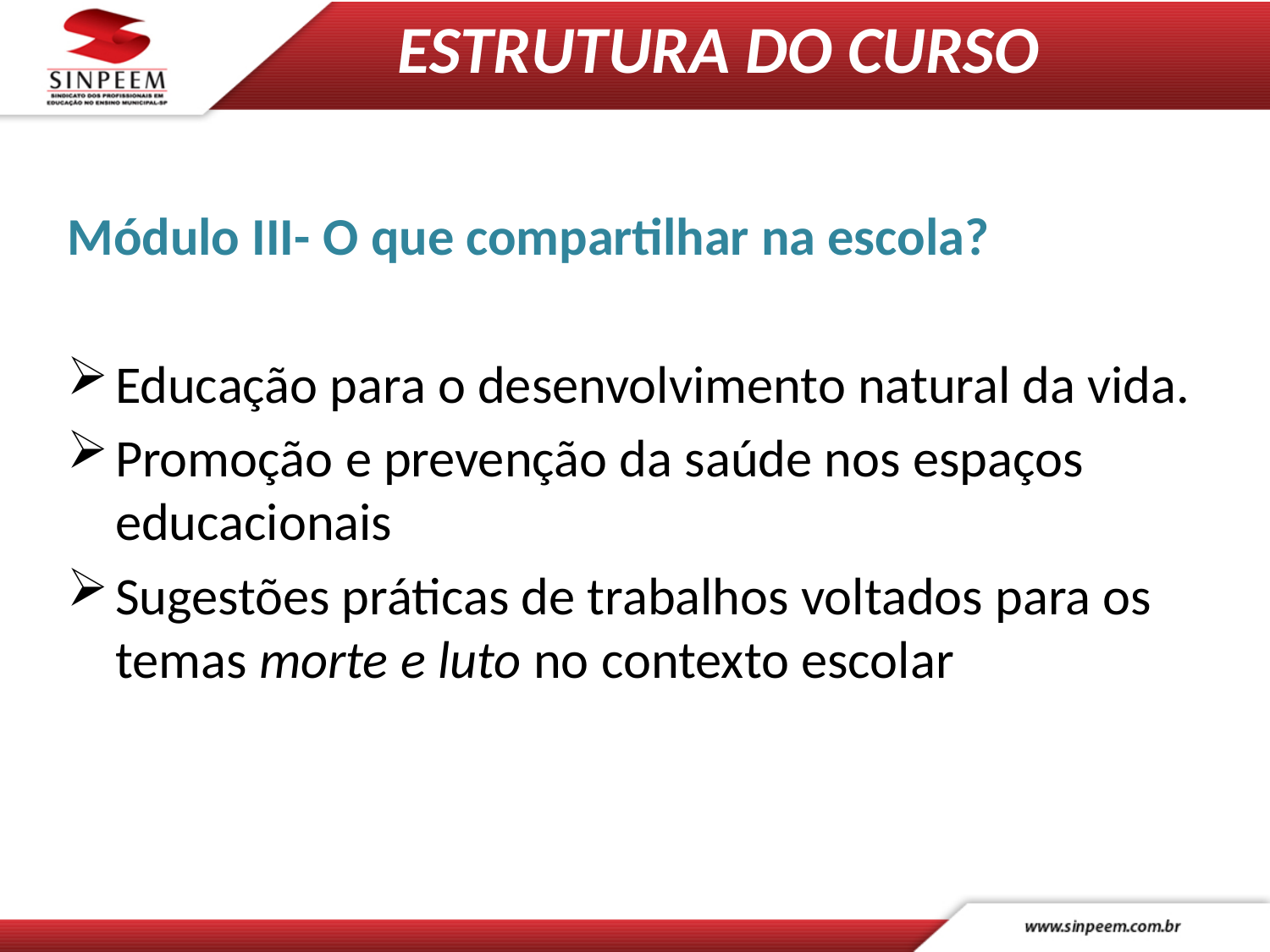

ESTRUTURA DO CURSO
Módulo III- O que compartilhar na escola?

Educação para o desenvolvimento natural da vida.
Promoção e prevenção da saúde nos espaços educacionais
Sugestões práticas de trabalhos voltados para os temas morte e luto no contexto escolar